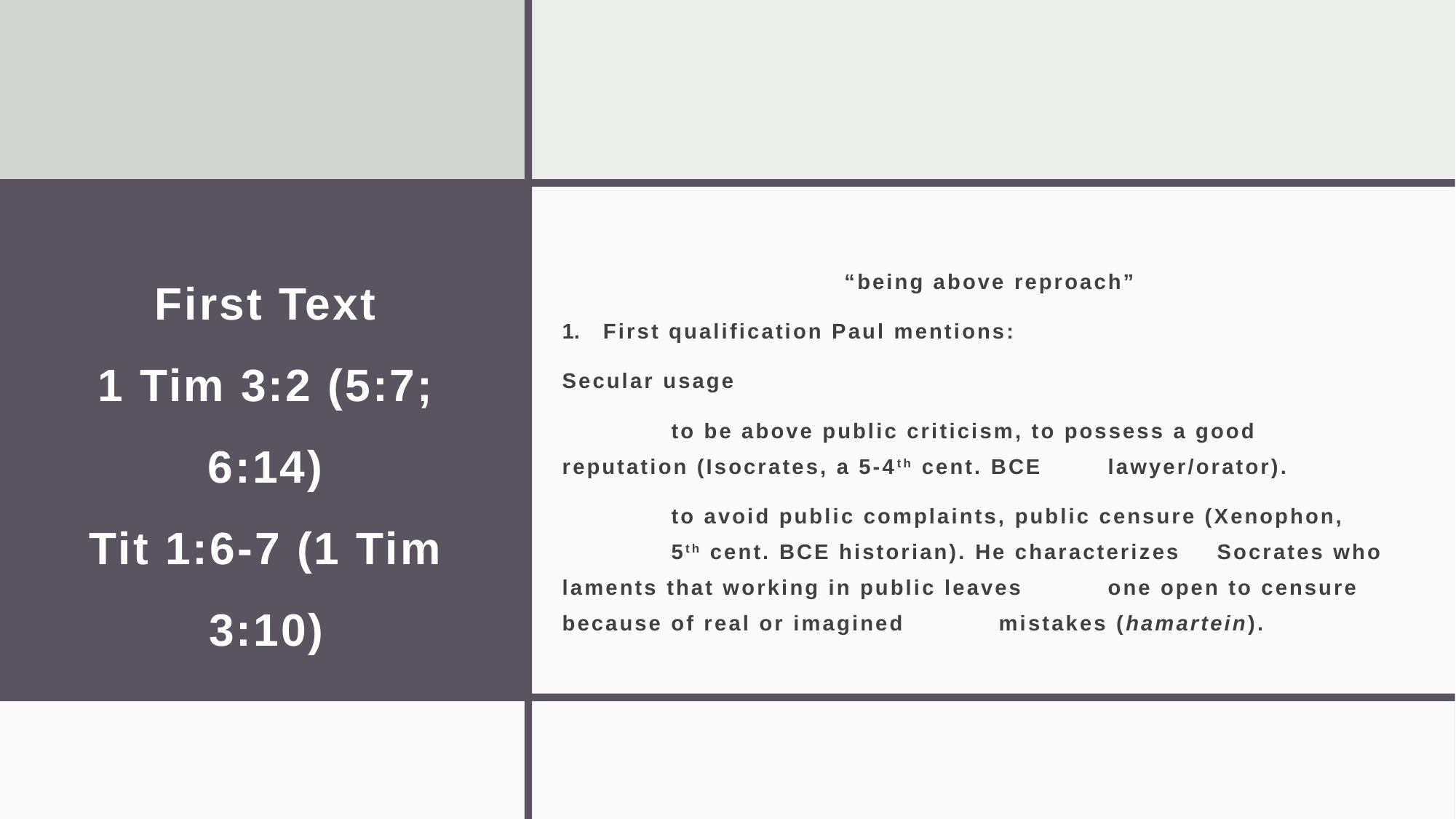

# First Text 1 Tim 3:2 (5:7; 6:14) Tit 1:6-7 (1 Tim 3:10)

“being above reproach”
First qualification Paul mentions:
Secular usage
	to be above public criticism, to possess a good 	reputation (Isocrates, a 5-4th cent. BCE 	lawyer/orator).
	to avoid public complaints, public censure (Xenophon, 	5th cent. BCE historian). He characterizes 	Socrates who laments that working in public leaves 	one open to censure because of real or imagined 	mistakes (hamartein).

8